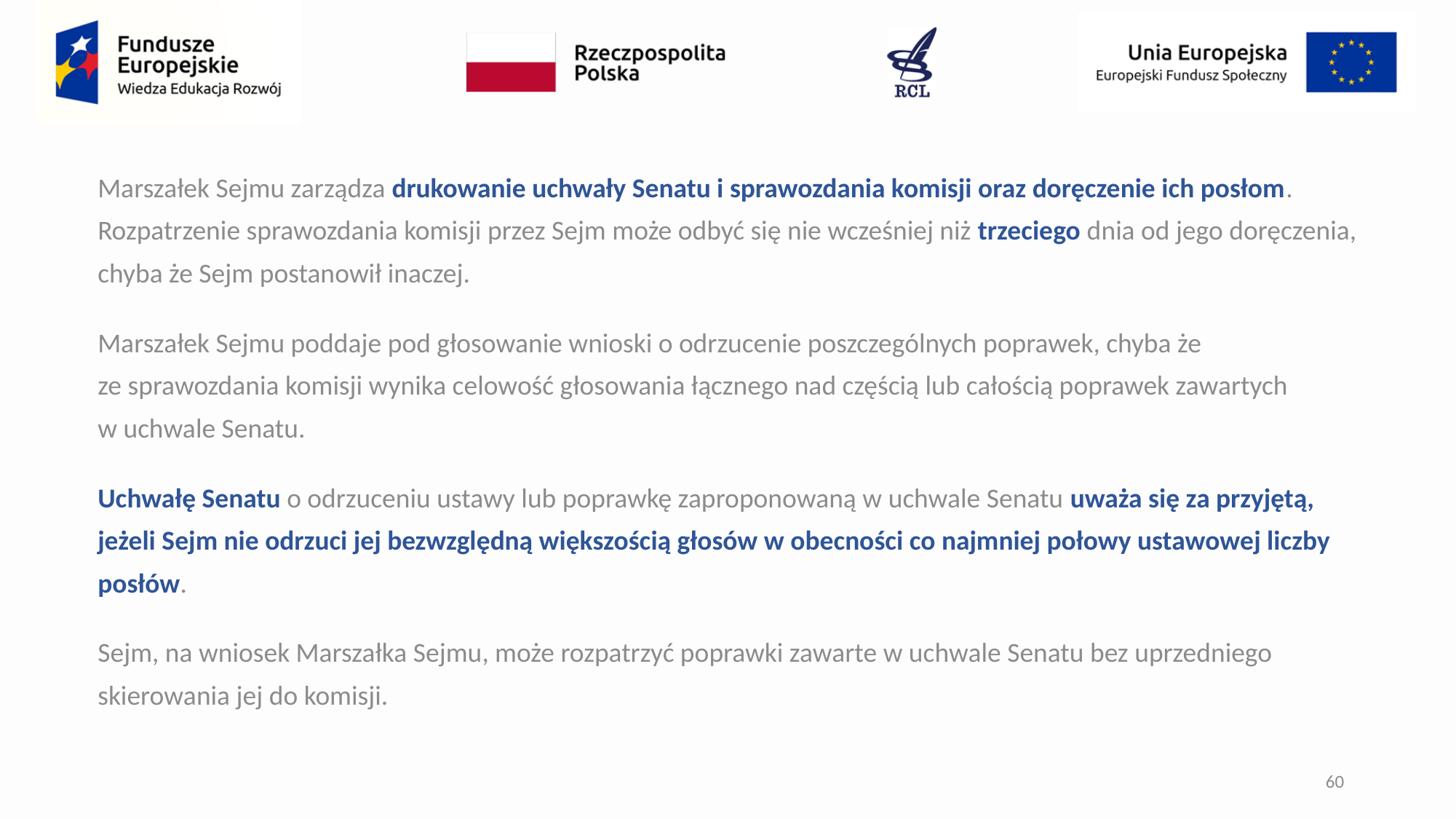

Marszałek Sejmu zarządza drukowanie uchwały Senatu i sprawozdania komisji oraz doręczenie ich posłom. Rozpatrzenie sprawozdania komisji przez Sejm może odbyć się nie wcześniej niż trzeciego dnia od jego doręczenia, chyba że Sejm postanowił inaczej.
Marszałek Sejmu poddaje pod głosowanie wnioski o odrzucenie poszczególnych poprawek, chyba że
ze sprawozdania komisji wynika celowość głosowania łącznego nad częścią lub całością poprawek zawartych
w uchwale Senatu.
Uchwałę Senatu o odrzuceniu ustawy lub poprawkę zaproponowaną w uchwale Senatu uważa się za przyjętą, jeżeli Sejm nie odrzuci jej bezwzględną większością głosów w obecności co najmniej połowy ustawowej liczby posłów.
Sejm, na wniosek Marszałka Sejmu, może rozpatrzyć poprawki zawarte w uchwale Senatu bez uprzedniego skierowania jej do komisji.

60